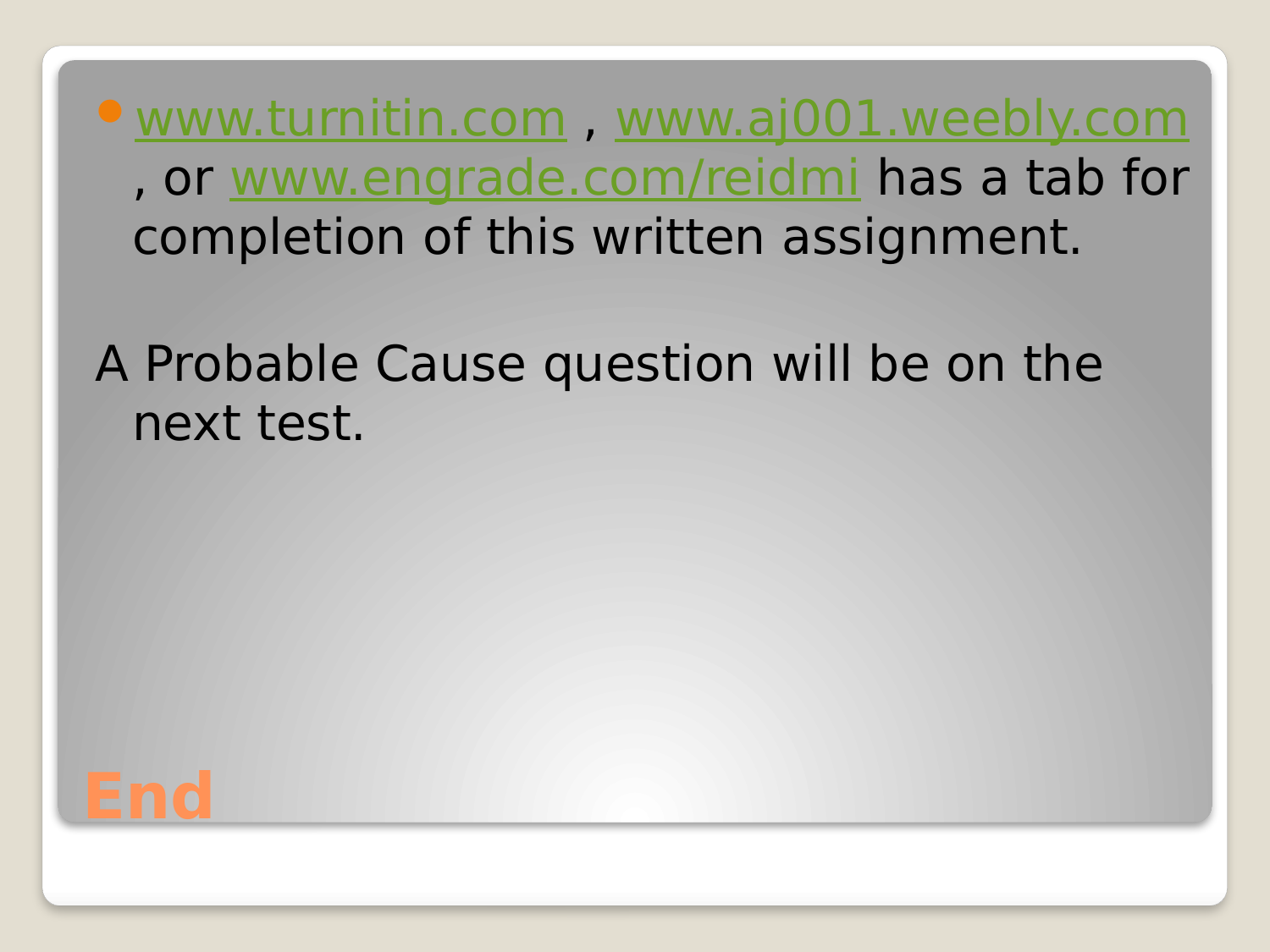

www.turnitin.com , www.aj001.weebly.com, or www.engrade.com/reidmi has a tab for completion of this written assignment.

A Probable Cause question will be on the next test.

# End